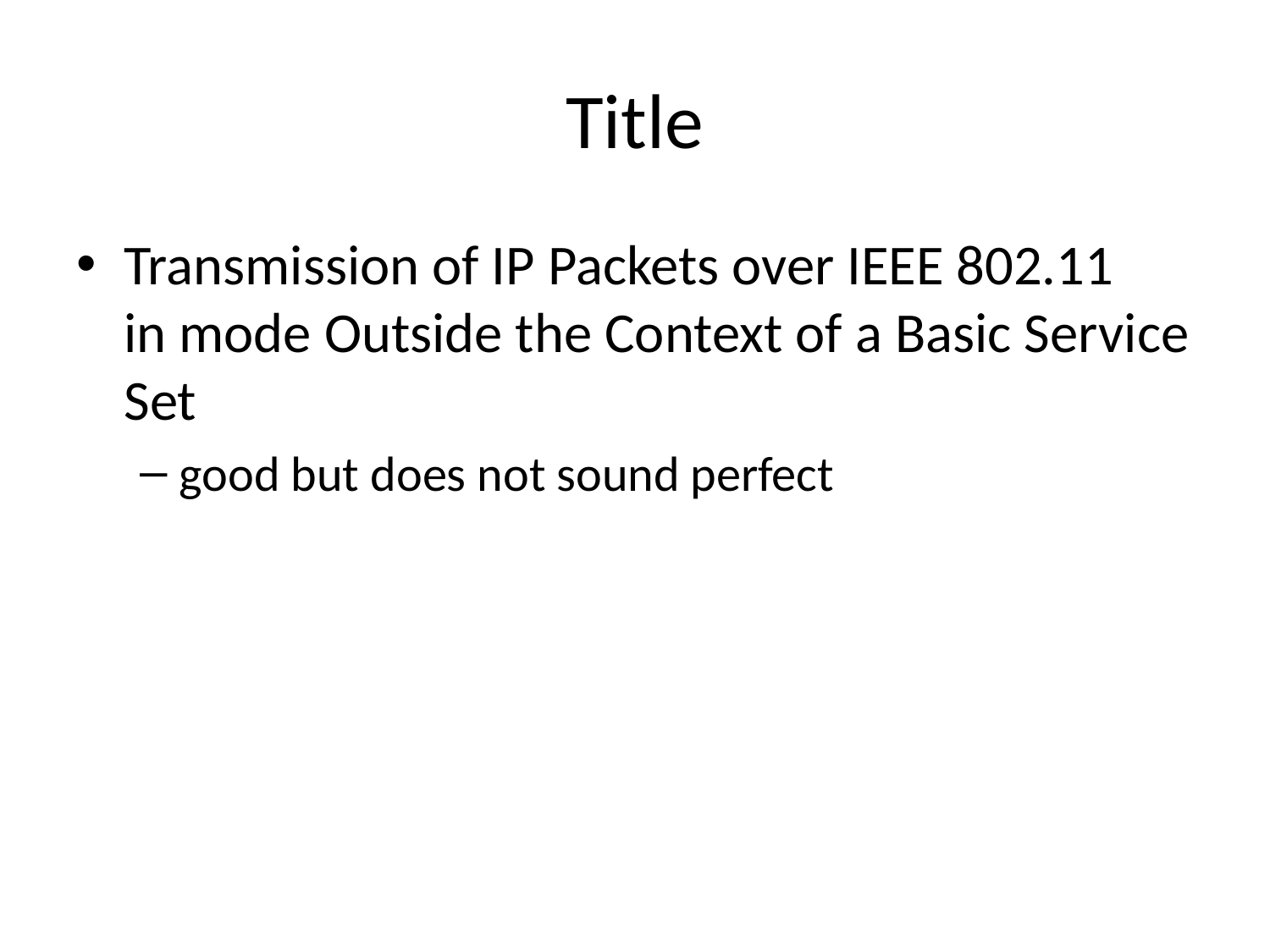

# Title
Transmission of IP Packets over IEEE 802.11
in mode Outside the Context of a Basic Service Set
good but does not sound perfect